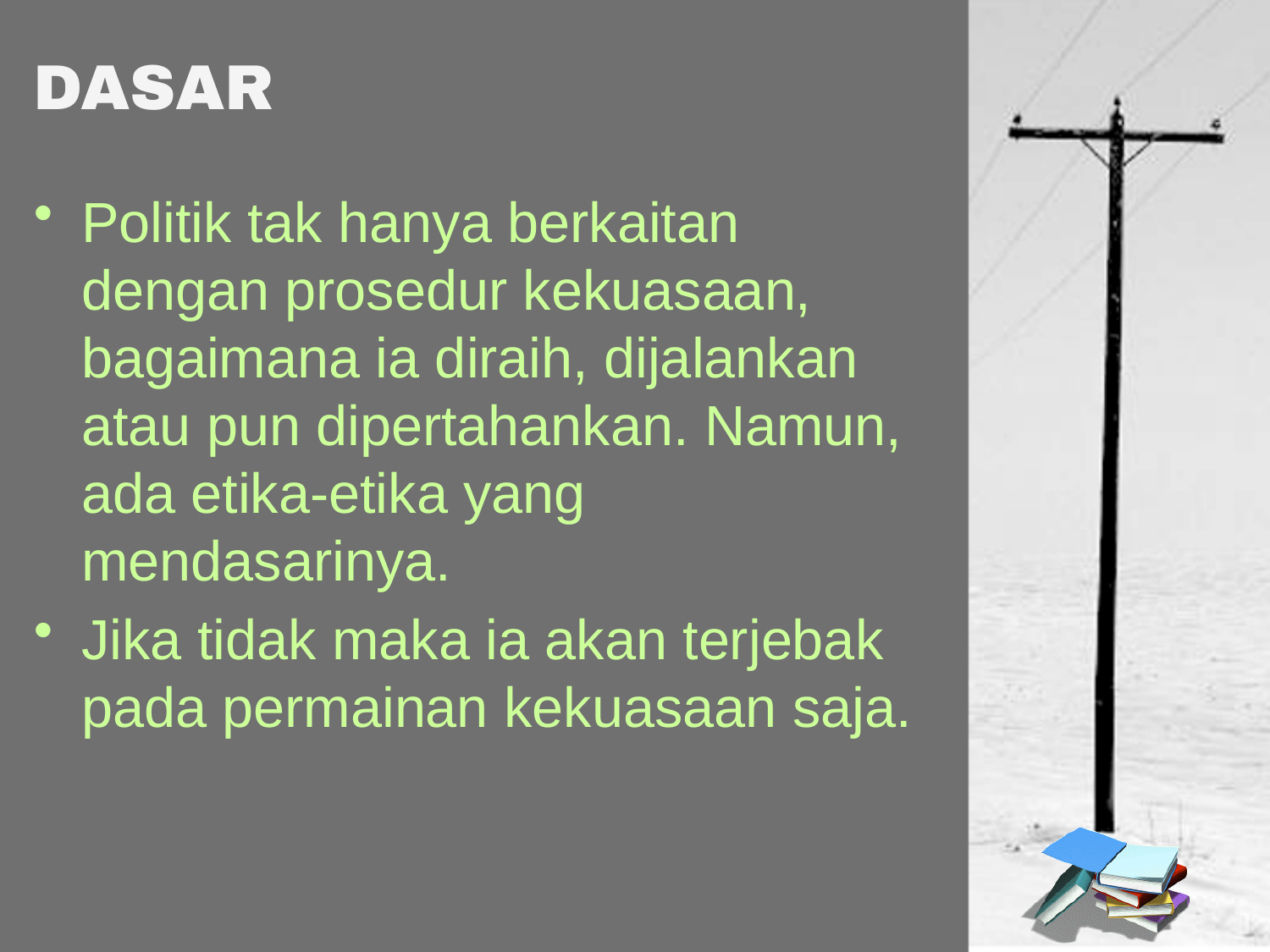

# DASAR
Politik tak hanya berkaitan dengan prosedur kekuasaan, bagaimana ia diraih, dijalankan atau pun dipertahankan. Namun, ada etika-etika yang mendasarinya.
Jika tidak maka ia akan terjebak pada permainan kekuasaan saja.